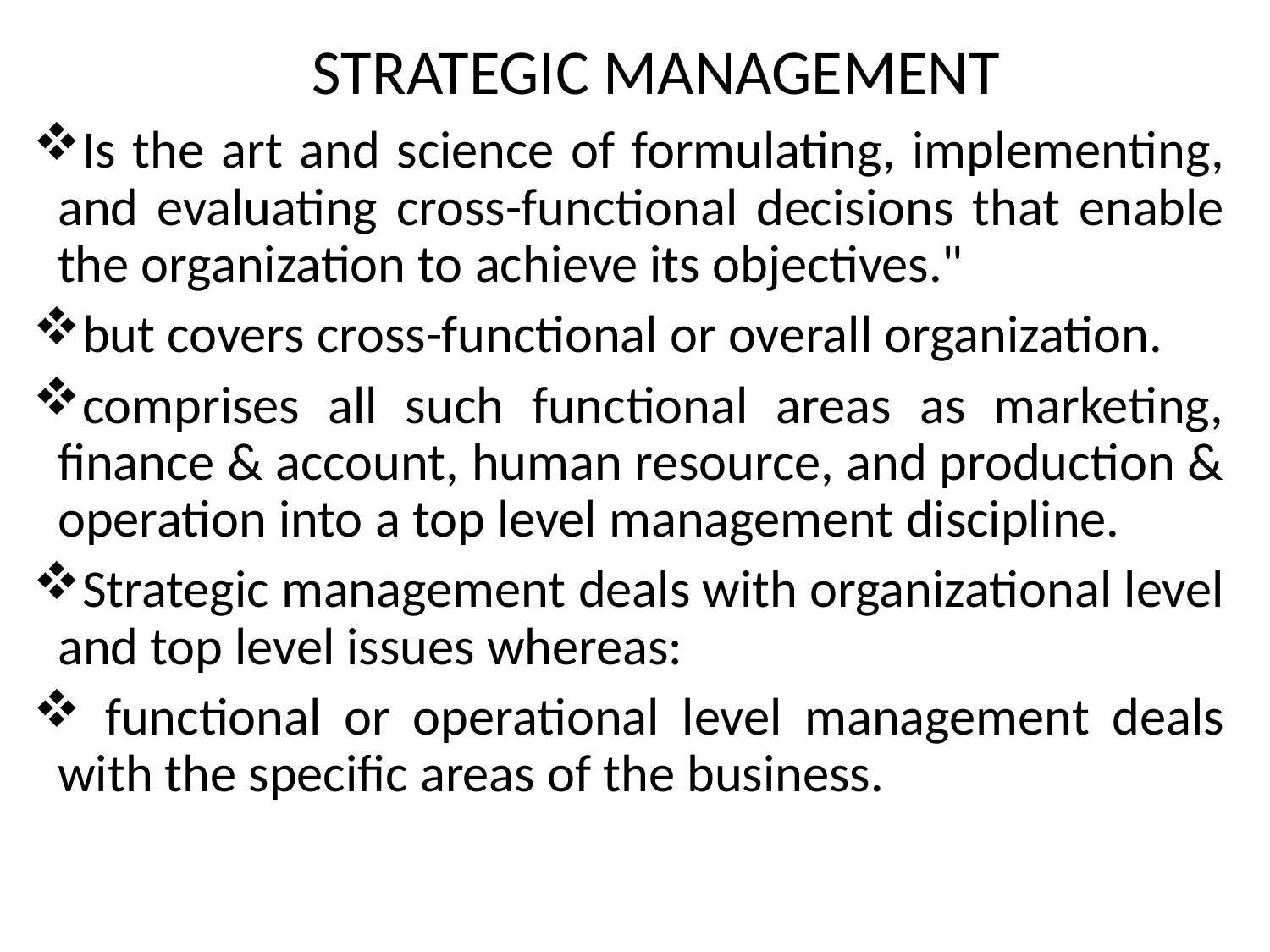

# STRATEGIC MANAGEMENT
Is the art and science of formulating, implementing, and evaluating cross-functional decisions that enable the organization to achieve its objectives."
but covers cross-functional or overall organization.
comprises all such functional areas as marketing, finance & account, human resource, and production & operation into a top level management discipline.
Strategic management deals with organizational level and top level issues whereas:
 functional or operational level management deals with the specific areas of the business.